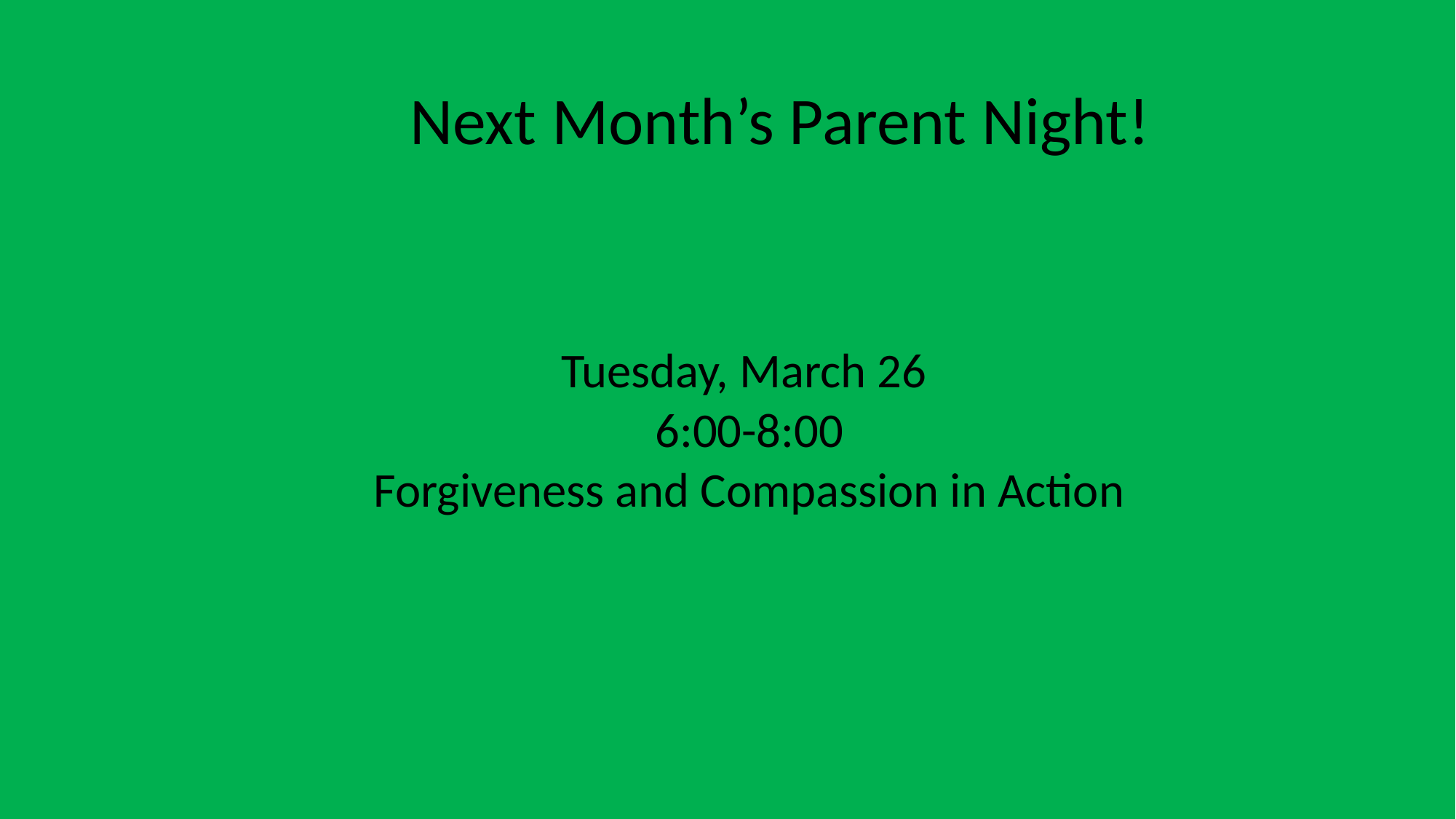

# Next Month’s Parent Night!

    Tuesday, March 26
6:00-8:00
Forgiveness and Compassion in Action